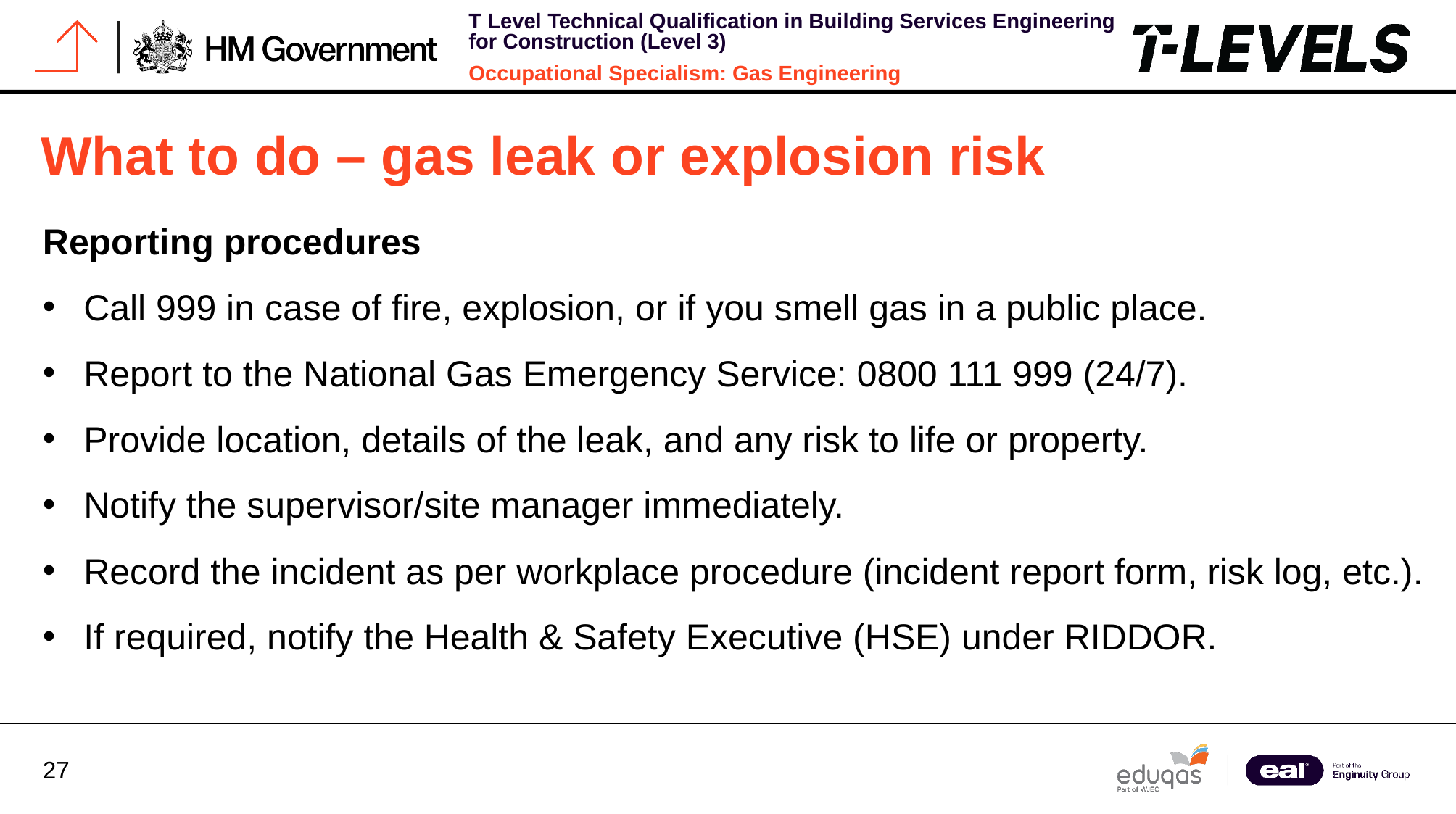

What to do – gas leak or explosion risk
Reporting procedures
Call 999 in case of fire, explosion, or if you smell gas in a public place.
Report to the National Gas Emergency Service: 0800 111 999 (24/7).
Provide location, details of the leak, and any risk to life or property.
Notify the supervisor/site manager immediately.
Record the incident as per workplace procedure (incident report form, risk log, etc.).
If required, notify the Health & Safety Executive (HSE) under RIDDOR.